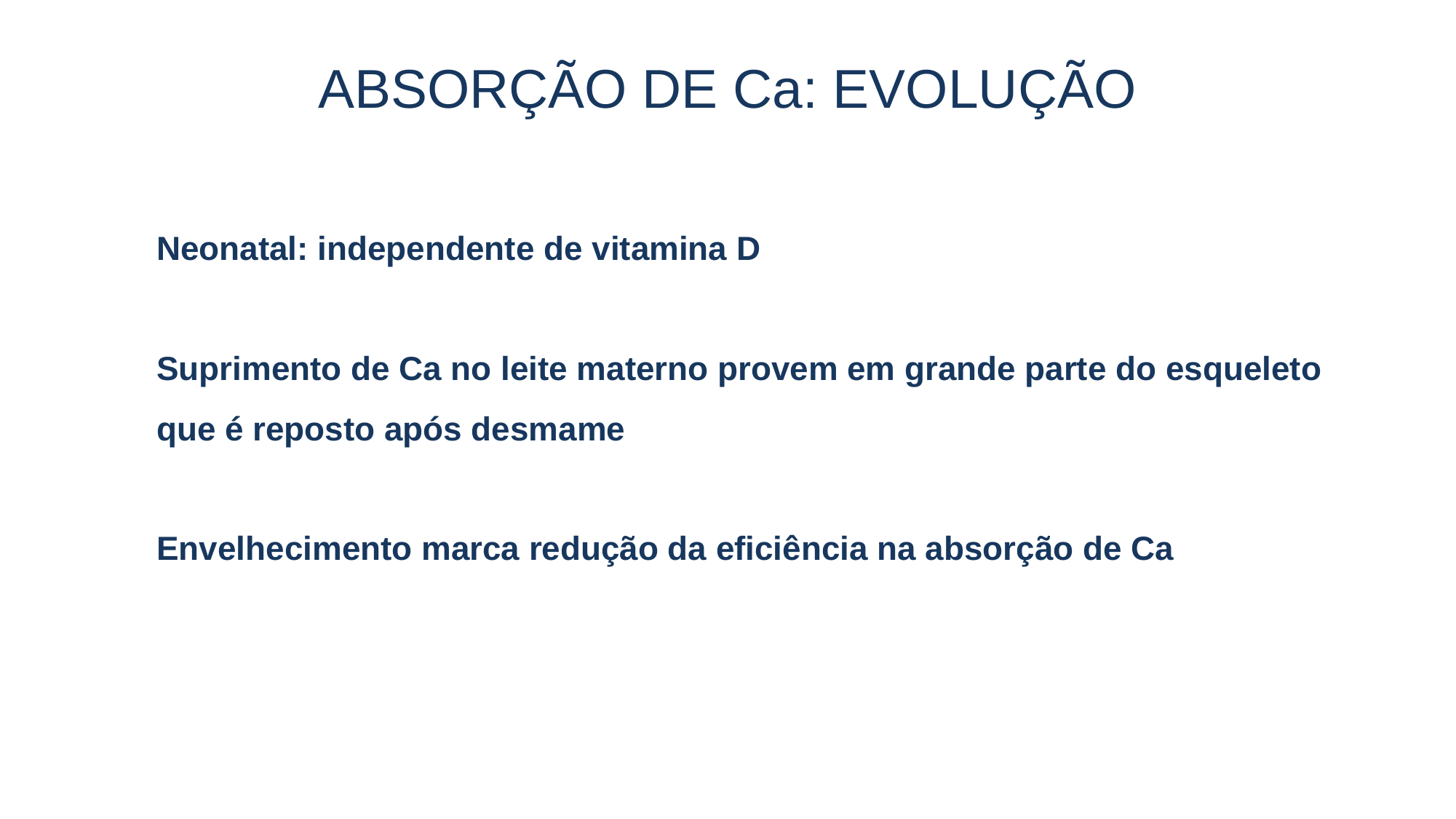

ABSORÇÃO DE Ca: EVOLUÇÃO
Neonatal: independente de vitamina D

Suprimento de Ca no leite materno provem em grande parte do esqueleto
que é reposto após desmame

Envelhecimento marca redução da eficiência na absorção de Ca